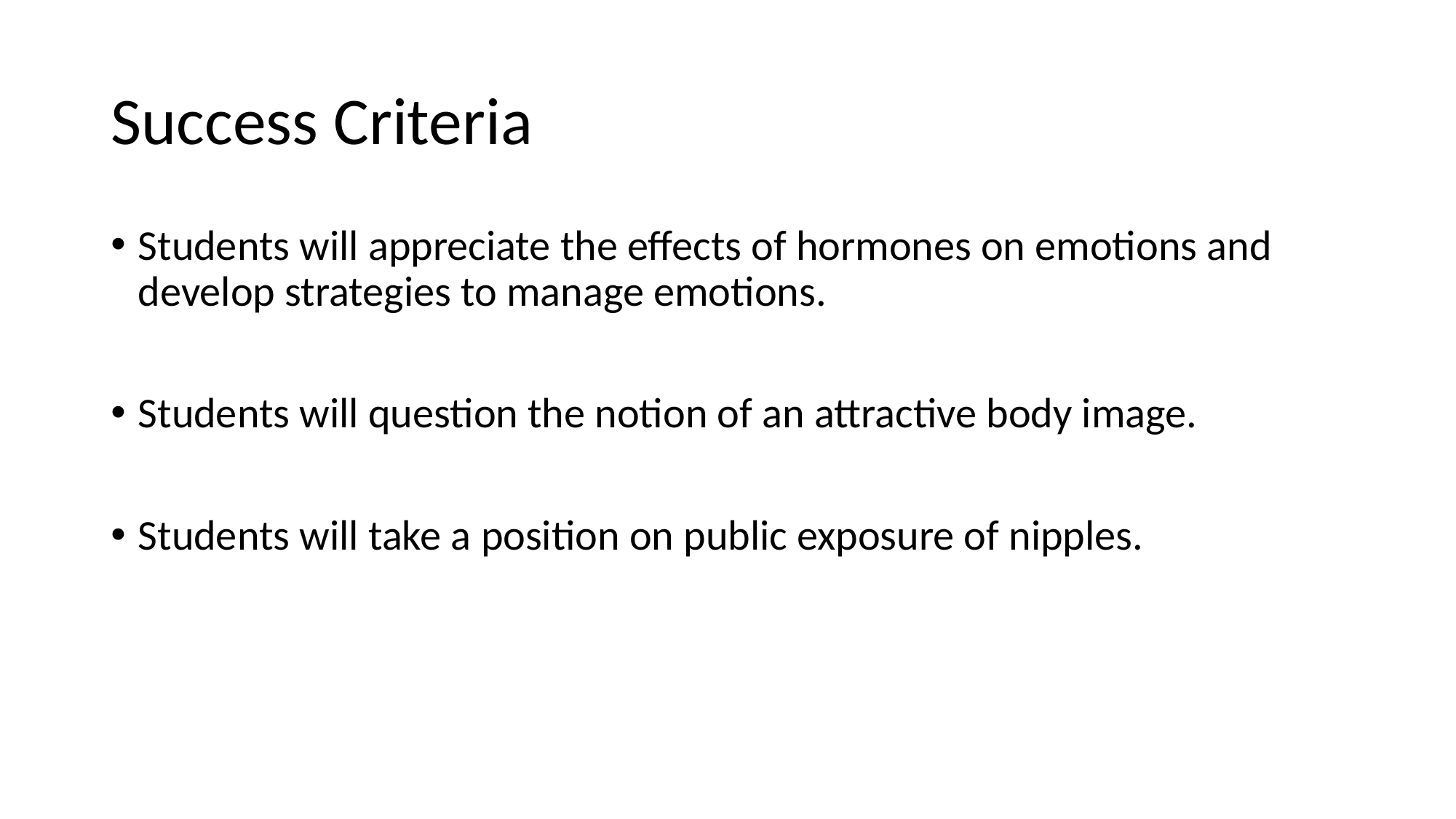

# Success Criteria
Students will appreciate the effects of hormones on emotions and develop strategies to manage emotions.

Students will question the notion of an attractive body image.

Students will take a position on public exposure of nipples.